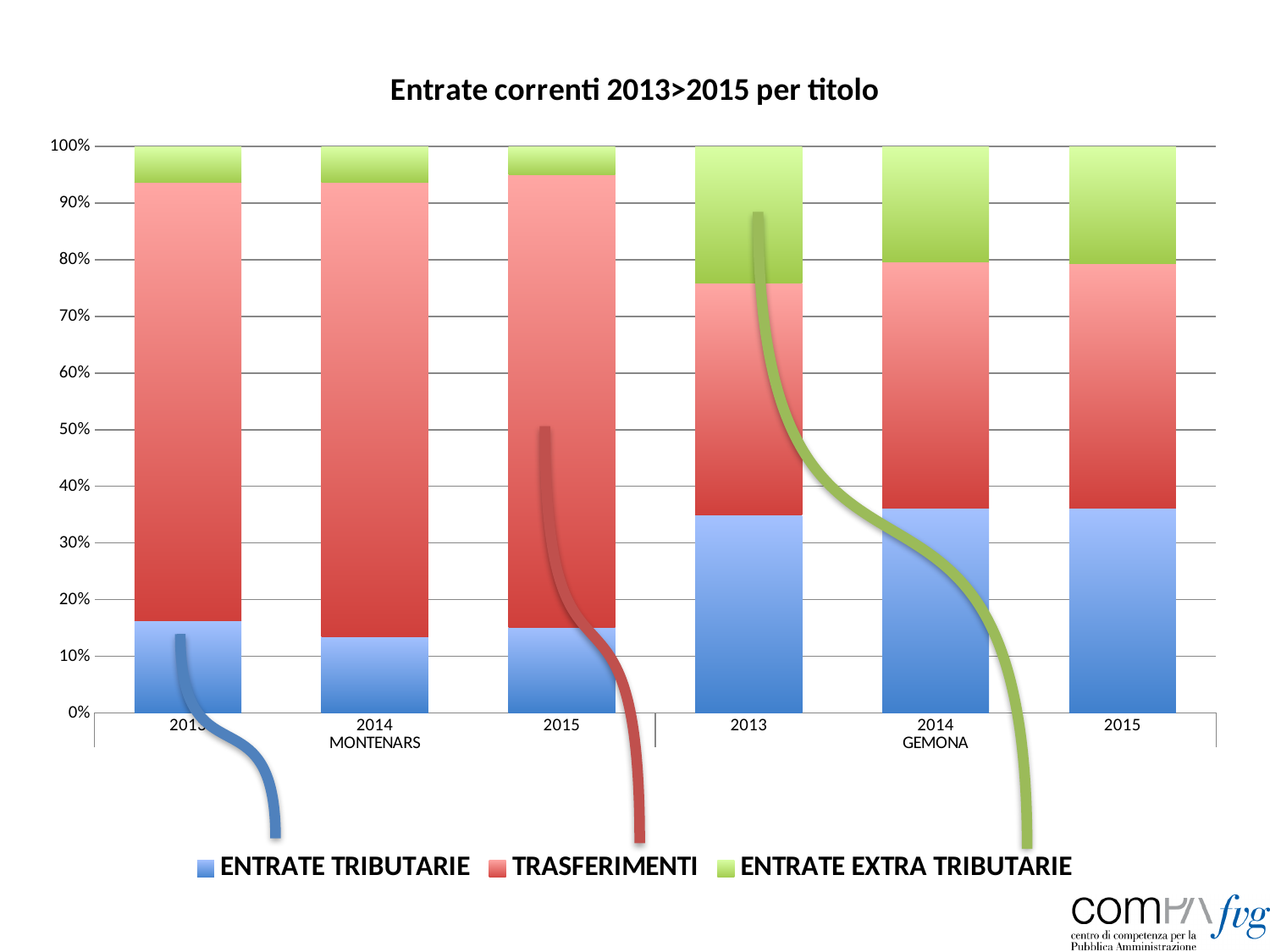

### Chart: Entrate correnti 2013>2015 per titolo

| Category | ENTRATE TRIBUTARIE | TRASFERIMENTI | ENTRATE EXTRA TRIBUTARIE |
|---|---|---|---|
| 2013 | 119275.42 | 568666.23 | 46552.54 |
| 2014 | 106109.81 | 631339.38 | 49088.69 |
| 2015 | 117877.37 | 623500.43 | 39369.44 |
| 2013 | 4083325.06 | 4791973.01 | 2817031.49 |
| 2014 | 4533181.44 | 5431873.83 | 2558579.66 |
| 2015 | 4455826.59 | 5345131.12 | 2546147.75 |